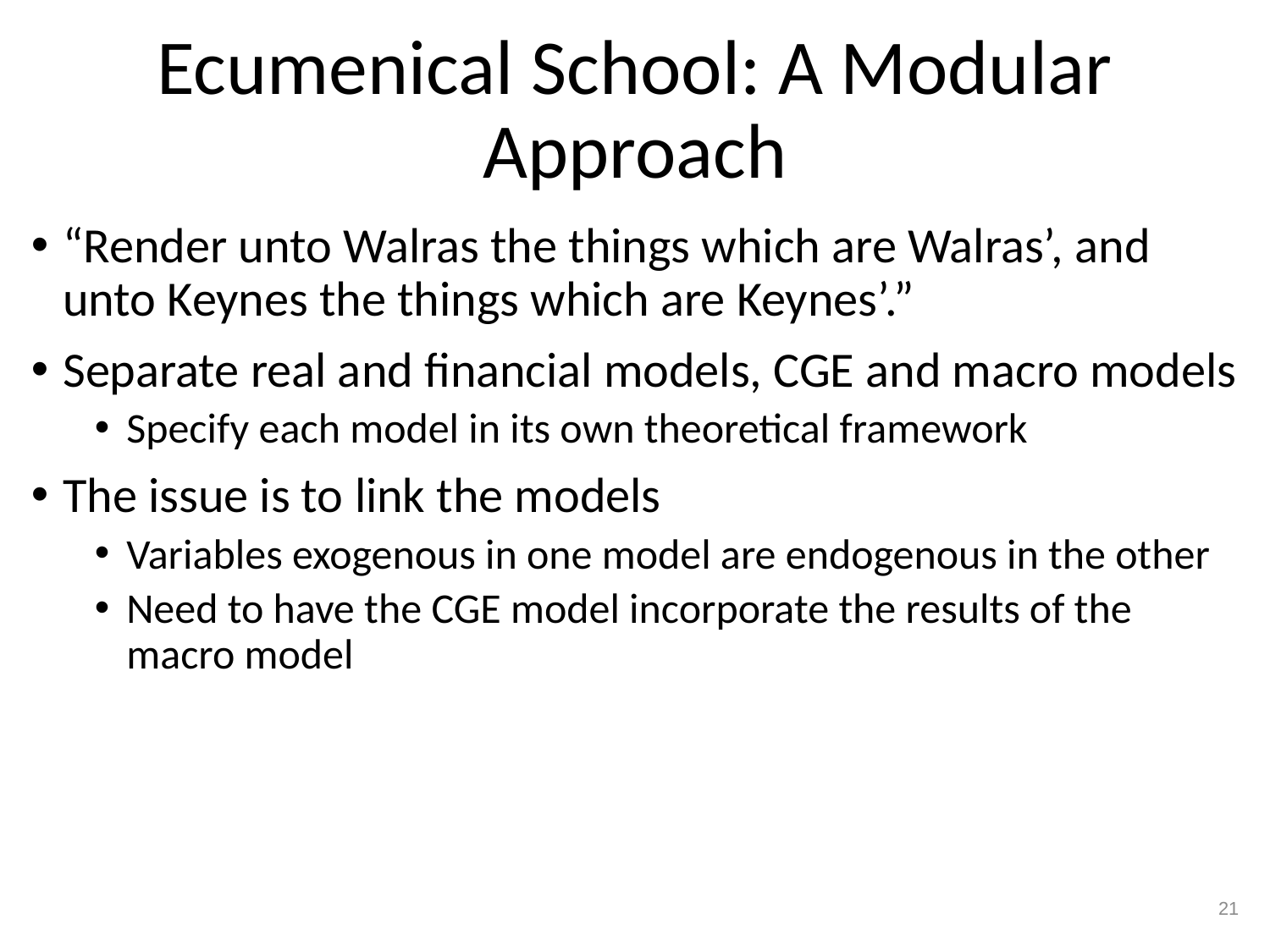

# Ecumenical School: A Modular Approach
“Render unto Walras the things which are Walras’, and unto Keynes the things which are Keynes’.”
Separate real and financial models, CGE and macro models
Specify each model in its own theoretical framework
The issue is to link the models
Variables exogenous in one model are endogenous in the other
Need to have the CGE model incorporate the results of the macro model
21